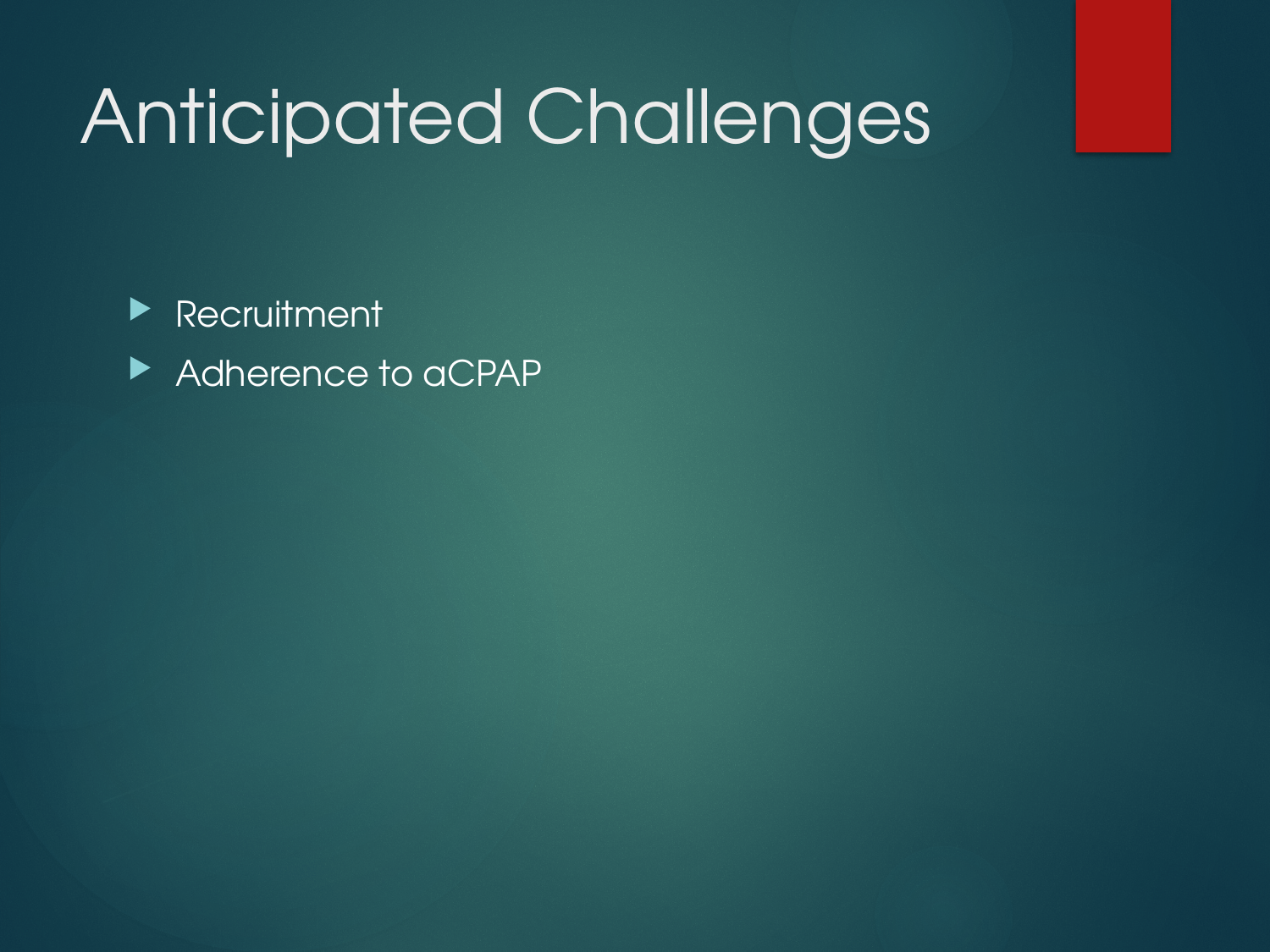

# Anticipated Challenges
Recruitment
Adherence to aCPAP